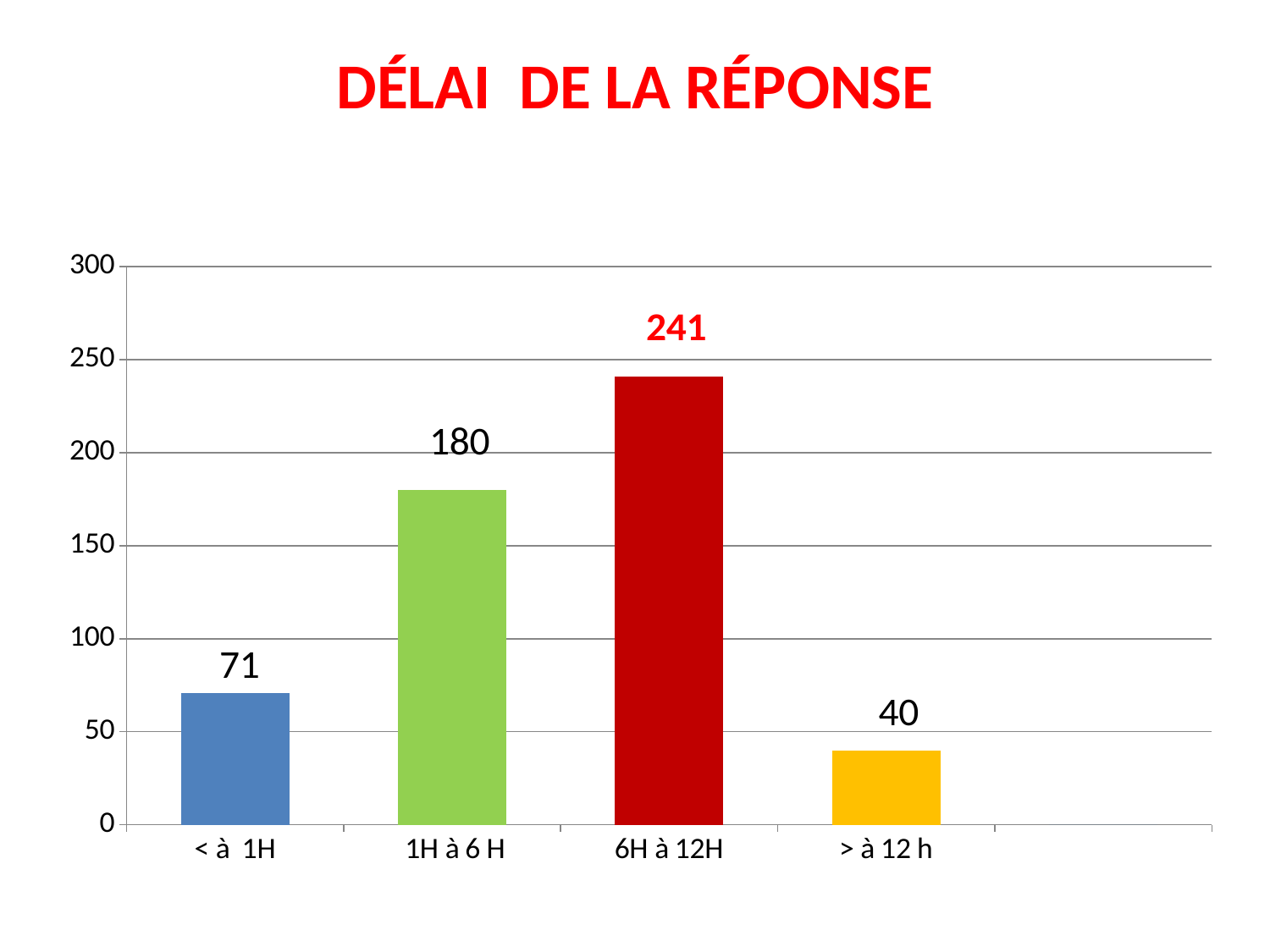

# DÉLAI  DE LA RÉPONSE

### Chart

| Category | délai de réponse |
|---|---|
| < à  1H | 71.0 |
|  1H à 6 H | 180.0 |
| 6H à 12H | 241.0 |
| > à 12 h | 40.0 |